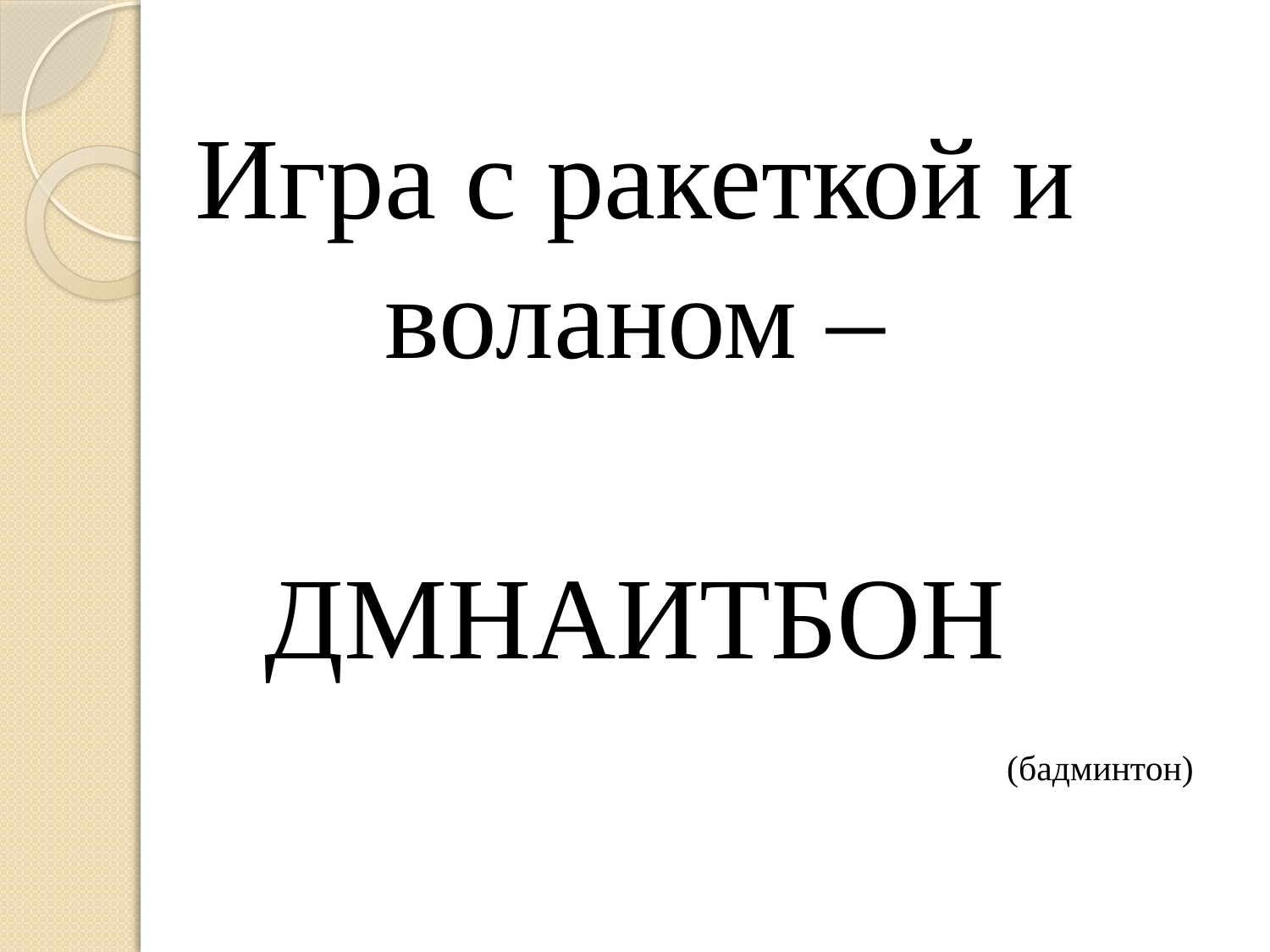

Игра с ракеткой и воланом –

ДМНАИТБОН

(бадминтон)